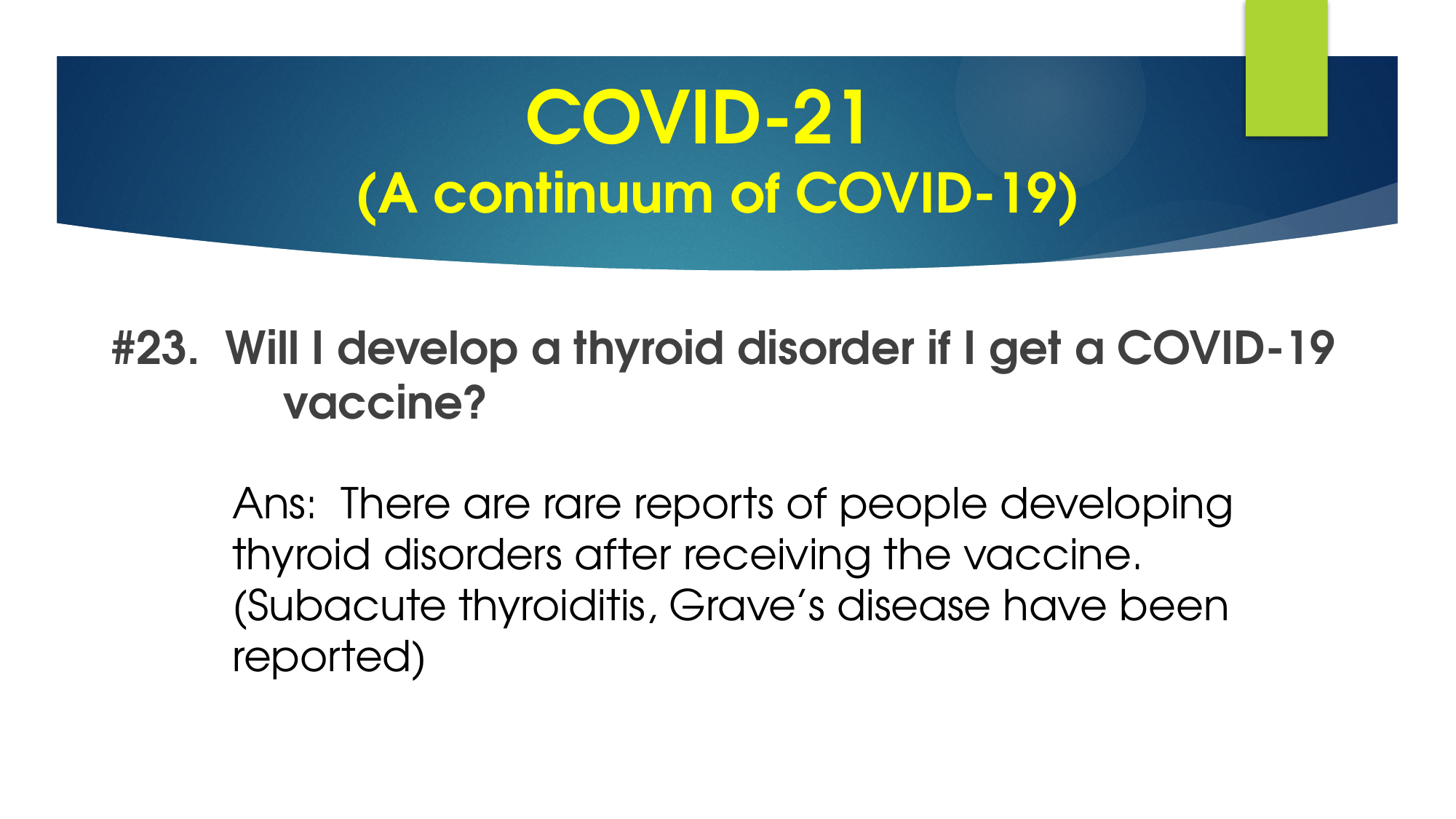

COVID-21
 (A continuum of COVID-19)
#

#23.  Will I develop a thyroid disorder if I get a COVID-19 	     vaccine?

Ans:  There are rare reports of people developing thyroid disorders after receiving the vaccine.  (Subacute thyroiditis, Grave’s disease have been reported)